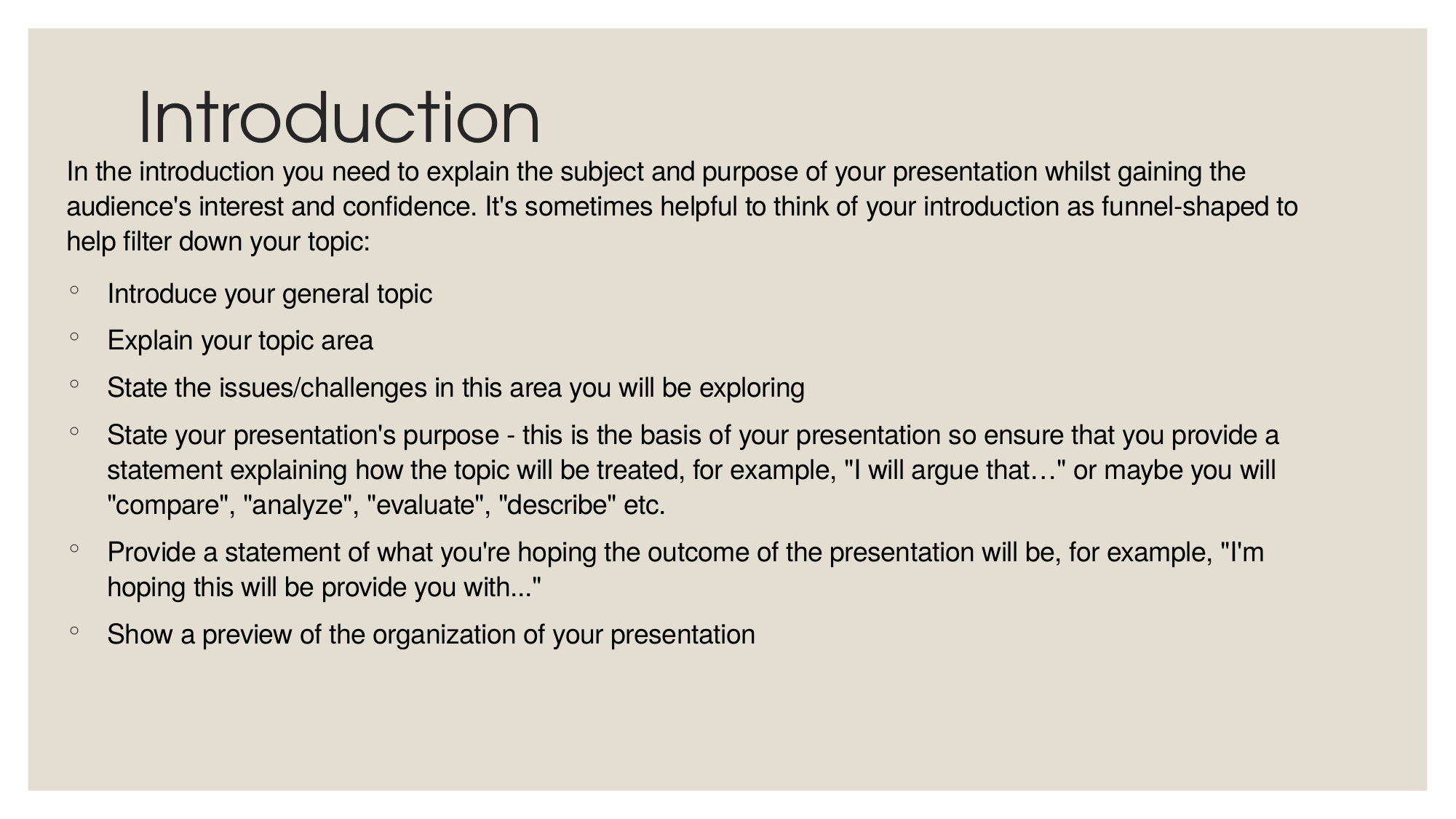

# Introduction
In the introduction you need to explain the subject and purpose of your presentation whilst gaining the audience's interest and confidence. It's sometimes helpful to think of your introduction as funnel-shaped to help filter down your topic:
Introduce your general topic
Explain your topic area
State the issues/challenges in this area you will be exploring
State your presentation's purpose - this is the basis of your presentation so ensure that you provide a statement explaining how the topic will be treated, for example, "I will argue that…" or maybe you will "compare", "analyze", "evaluate", "describe" etc.
Provide a statement of what you're hoping the outcome of the presentation will be, for example, "I'm hoping this will be provide you with..."
Show a preview of the organization of your presentation